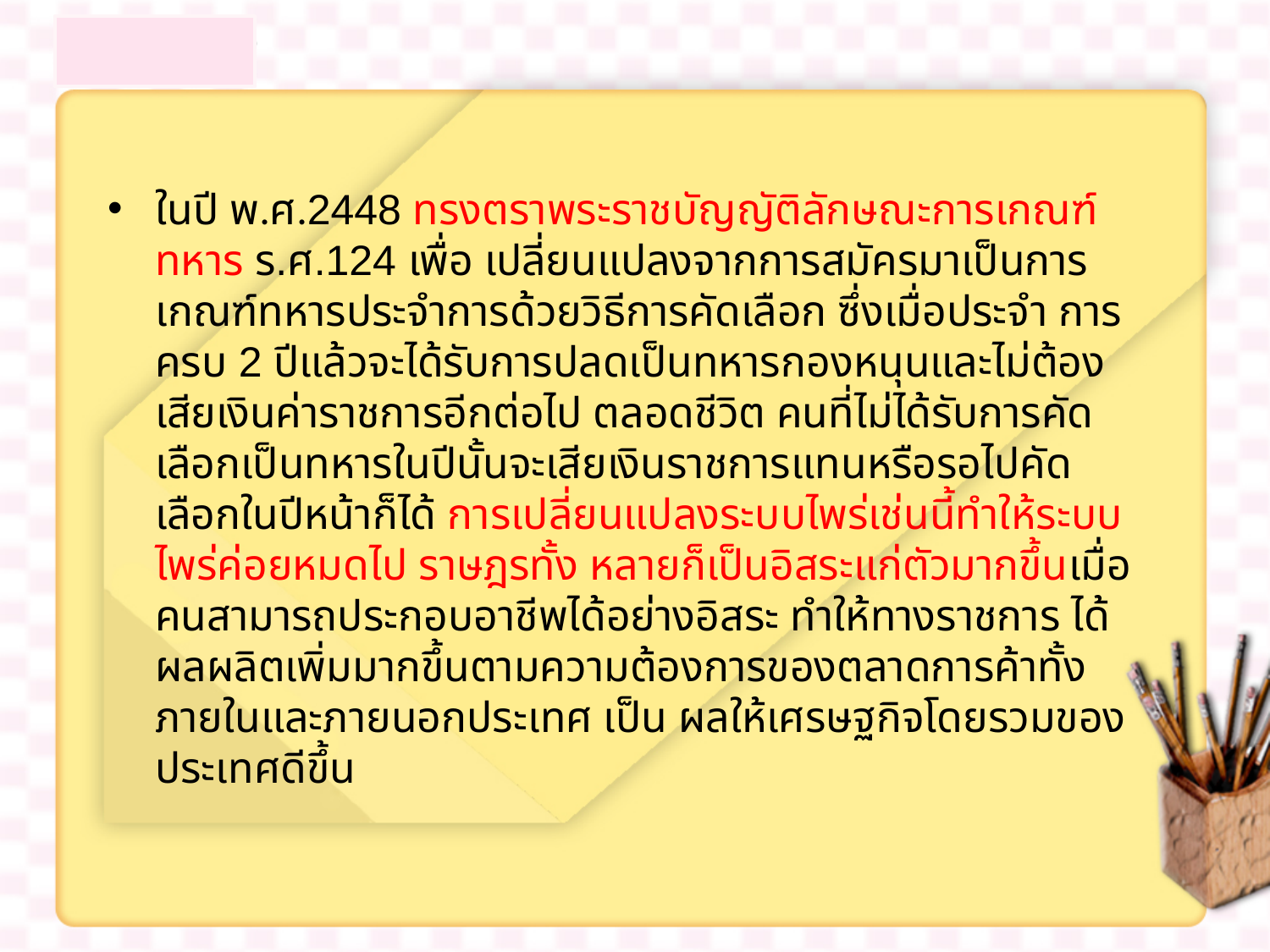

ในปี พ.ศ.2448 ทรงตราพระราชบัญญัติลักษณะการเกณฑ์ทหาร ร.ศ.124 เพื่อ เปลี่ยนแปลงจากการสมัครมาเป็นการเกณฑ์ทหารประจำการด้วยวิธีการคัดเลือก ซึ่งเมื่อประจำ การครบ 2 ปีแล้วจะได้รับการปลดเป็นทหารกองหนุนและไม่ต้องเสียเงินค่าราชการอีกต่อไป ตลอดชีวิต คนที่ไม่ได้รับการคัดเลือกเป็นทหารในปีนั้นจะเสียเงินราชการแทนหรือรอไปคัด เลือกในปีหน้าก็ได้ การเปลี่ยนแปลงระบบไพร่เช่นนี้ทำให้ระบบไพร่ค่อยหมดไป ราษฎรทั้ง หลายก็เป็นอิสระแก่ตัวมากขึ้นเมื่อคนสามารถประกอบอาชีพได้อย่างอิสระ ทำให้ทางราชการ ได้ผลผลิตเพิ่มมากขึ้นตามความต้องการของตลาดการค้าทั้งภายในและภายนอกประเทศ เป็น ผลให้เศรษฐกิจโดยรวมของประเทศดีขึ้น